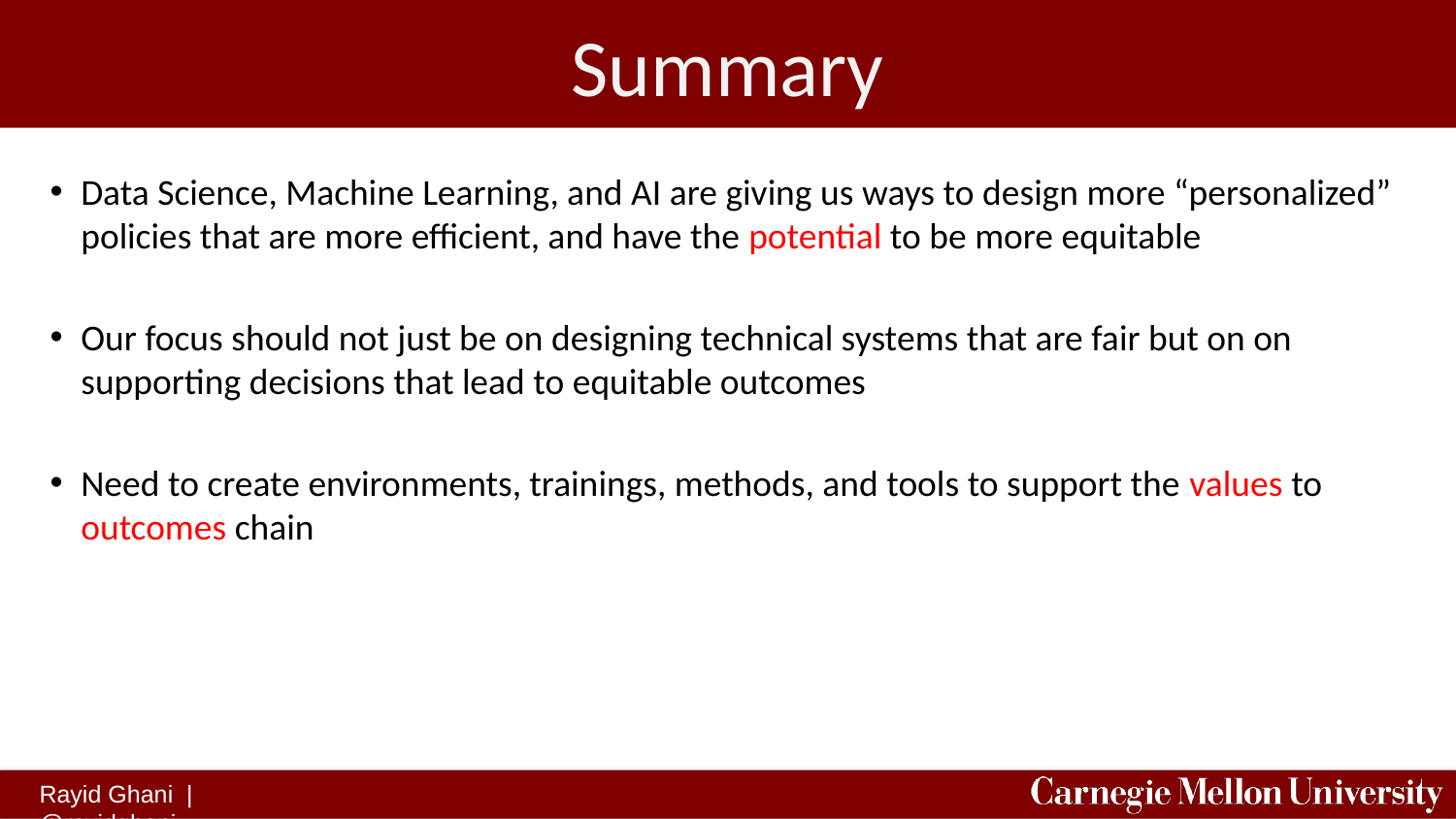

# Summary
Data Science, Machine Learning, and AI are giving us ways to design more “personalized” policies that are more efficient, and have the potential to be more equitable

Our focus should not just be on designing technical systems that are fair but on on supporting decisions that lead to equitable outcomes

Need to create environments, trainings, methods, and tools to support the values to outcomes chain